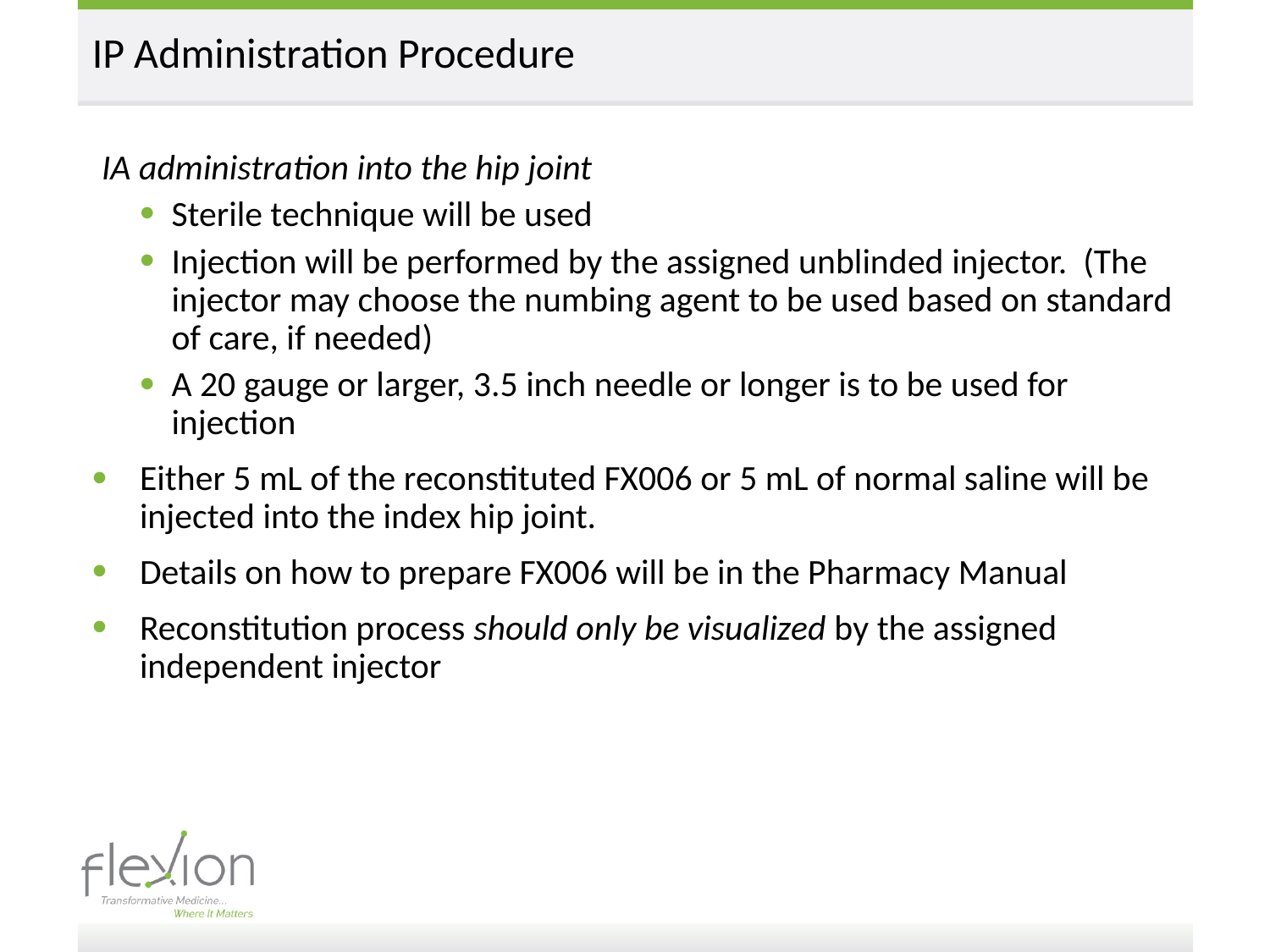

# IP Administration Procedure
IA administration into the hip joint
Sterile technique will be used
Injection will be performed by the assigned unblinded injector.  (The injector may choose the numbing agent to be used based on standard of care, if needed)
A 20 gauge or larger, 3.5 inch needle or longer is to be used for injection
Either 5 mL of the reconstituted FX006 or 5 mL of normal saline will be injected into the index hip joint.
Details on how to prepare FX006 will be in the Pharmacy Manual
Reconstitution process should only be visualized by the assigned independent injector